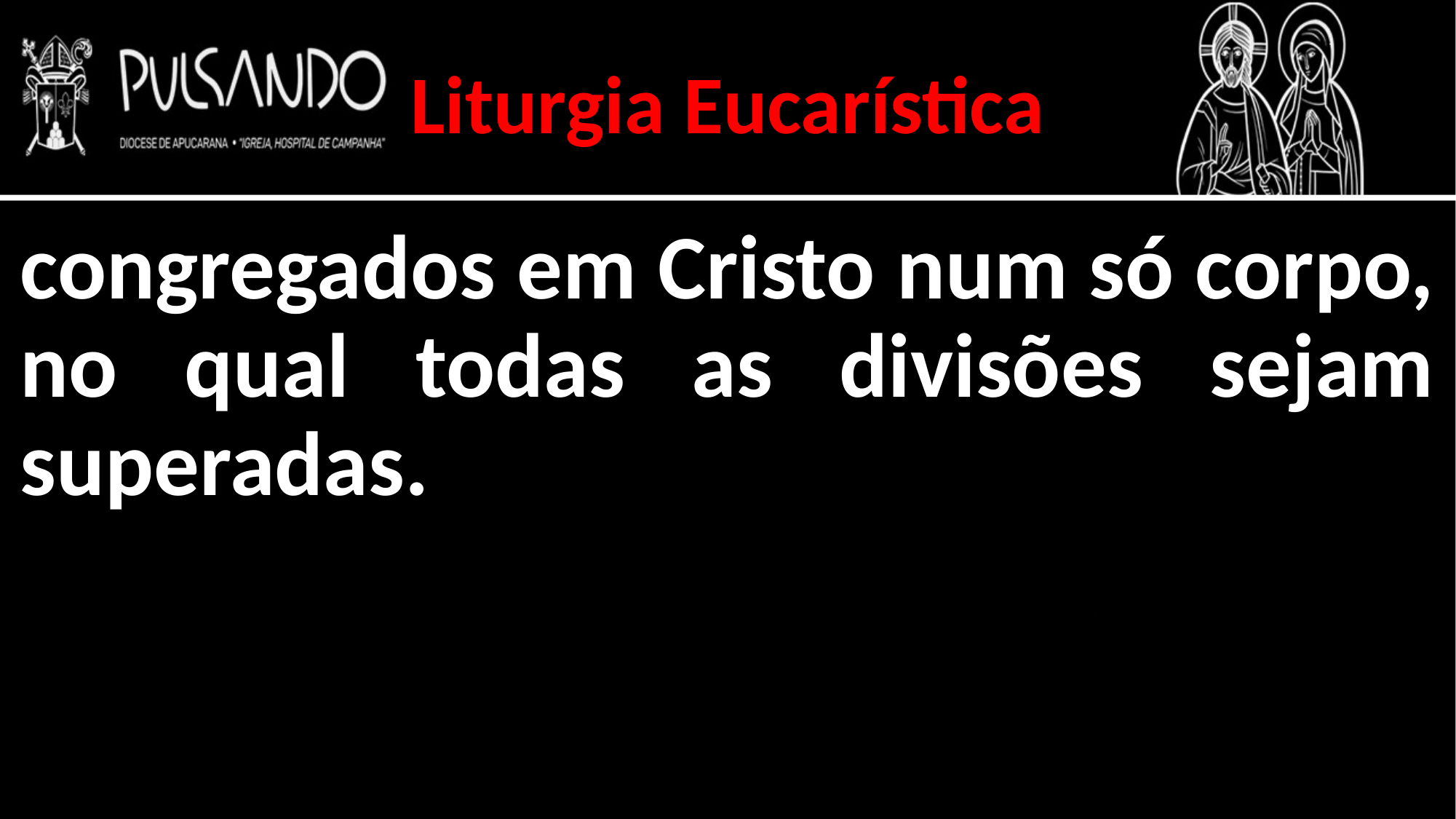

Liturgia Eucarística
congregados em Cristo num só corpo, no qual todas as divisões sejam superadas.